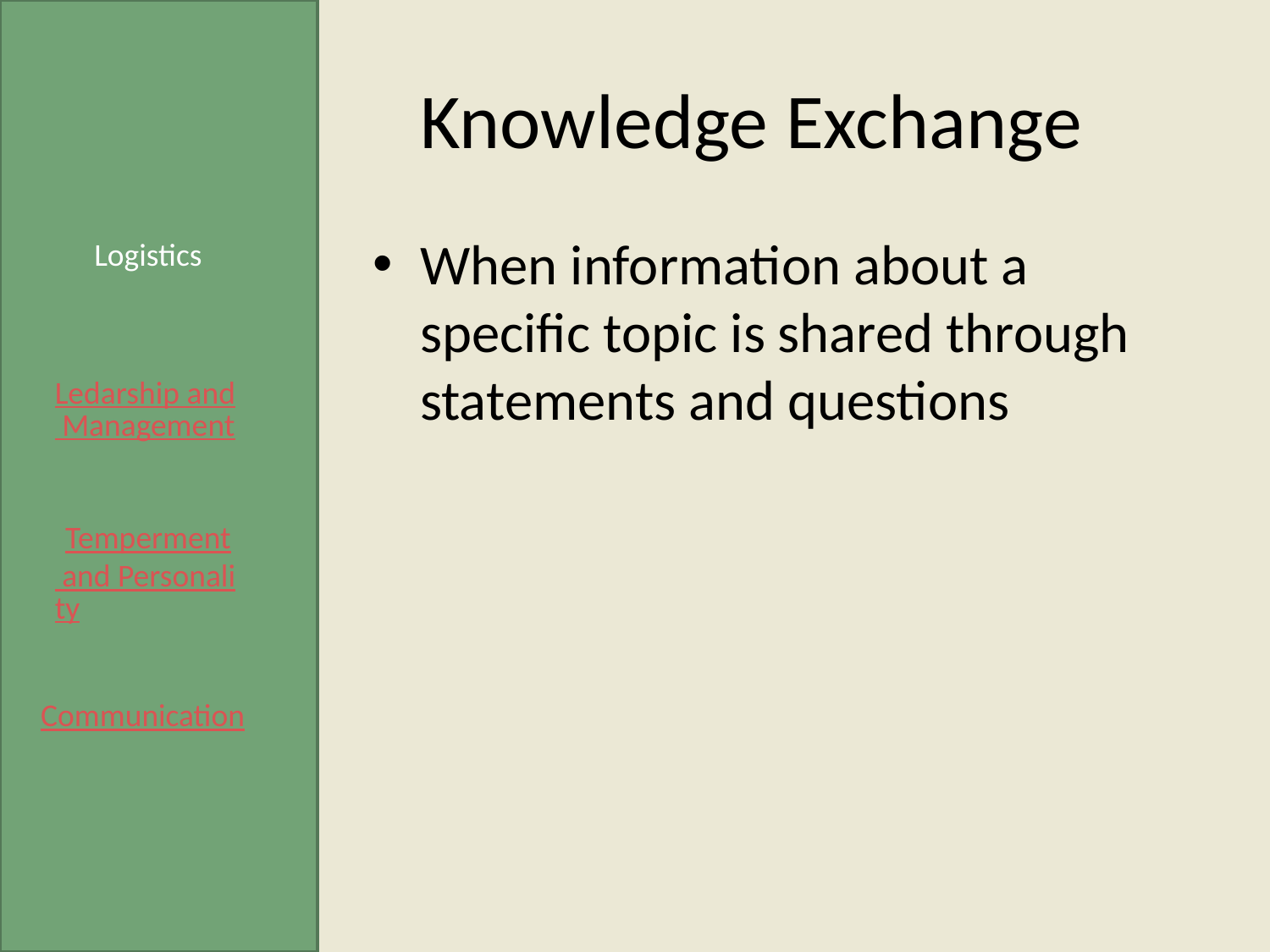

# Knowledge Exchange
When information about a specific topic is shared through statements and questions